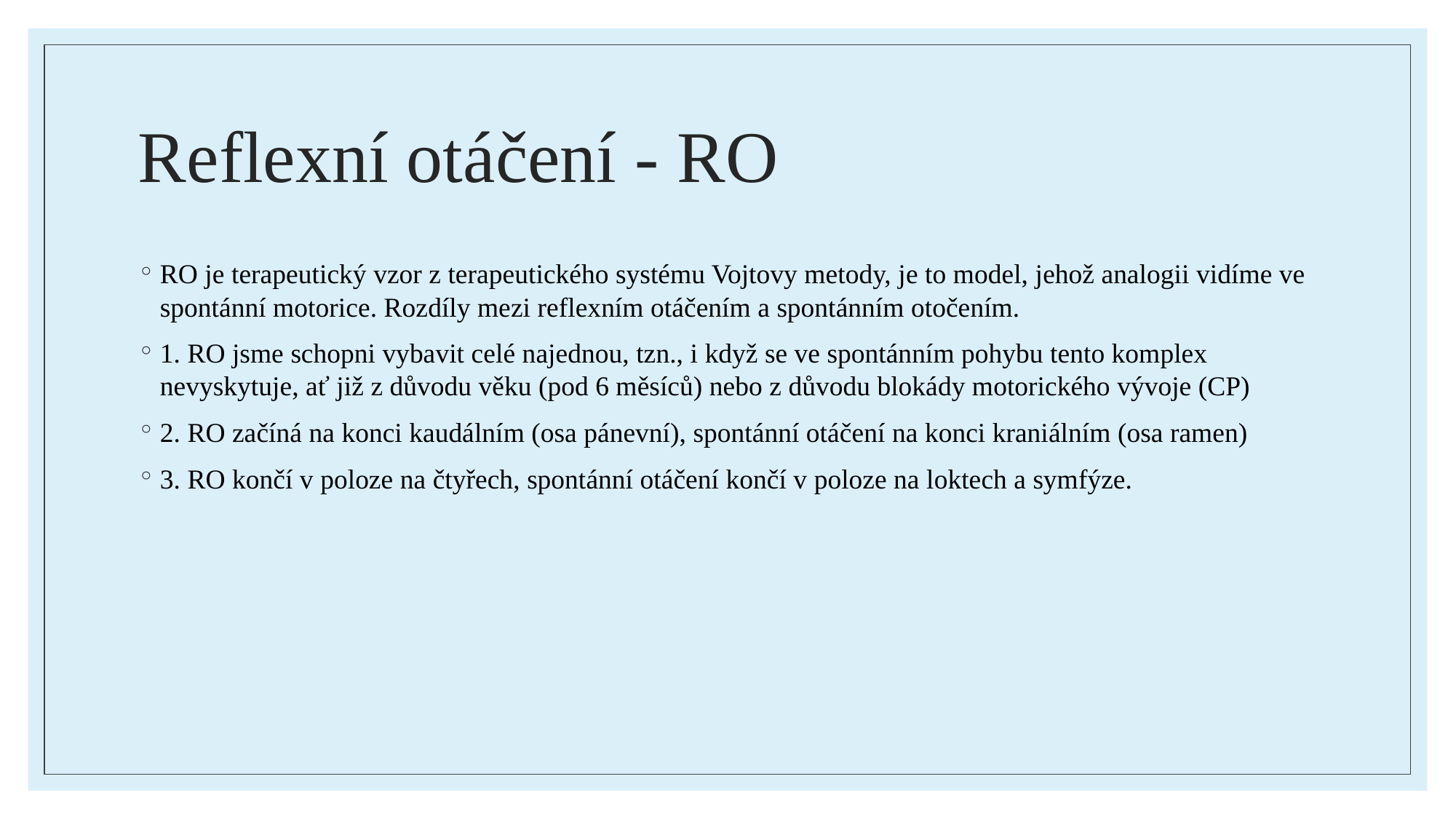

# Reflexní otáčení - RO
RO je terapeutický vzor z terapeutického systému Vojtovy metody, je to model, jehož analogii vidíme ve spontánní motorice. Rozdíly mezi reflexním otáčením a spontánním otočením.
1. RO jsme schopni vybavit celé najednou, tzn., i když se ve spontánním pohybu tento komplex nevyskytuje, ať již z důvodu věku (pod 6 měsíců) nebo z důvodu blokády motorického vývoje (CP)
2. RO začíná na konci kaudálním (osa pánevní), spontánní otáčení na konci kraniálním (osa ramen)
3. RO končí v poloze na čtyřech, spontánní otáčení končí v poloze na loktech a symfýze.